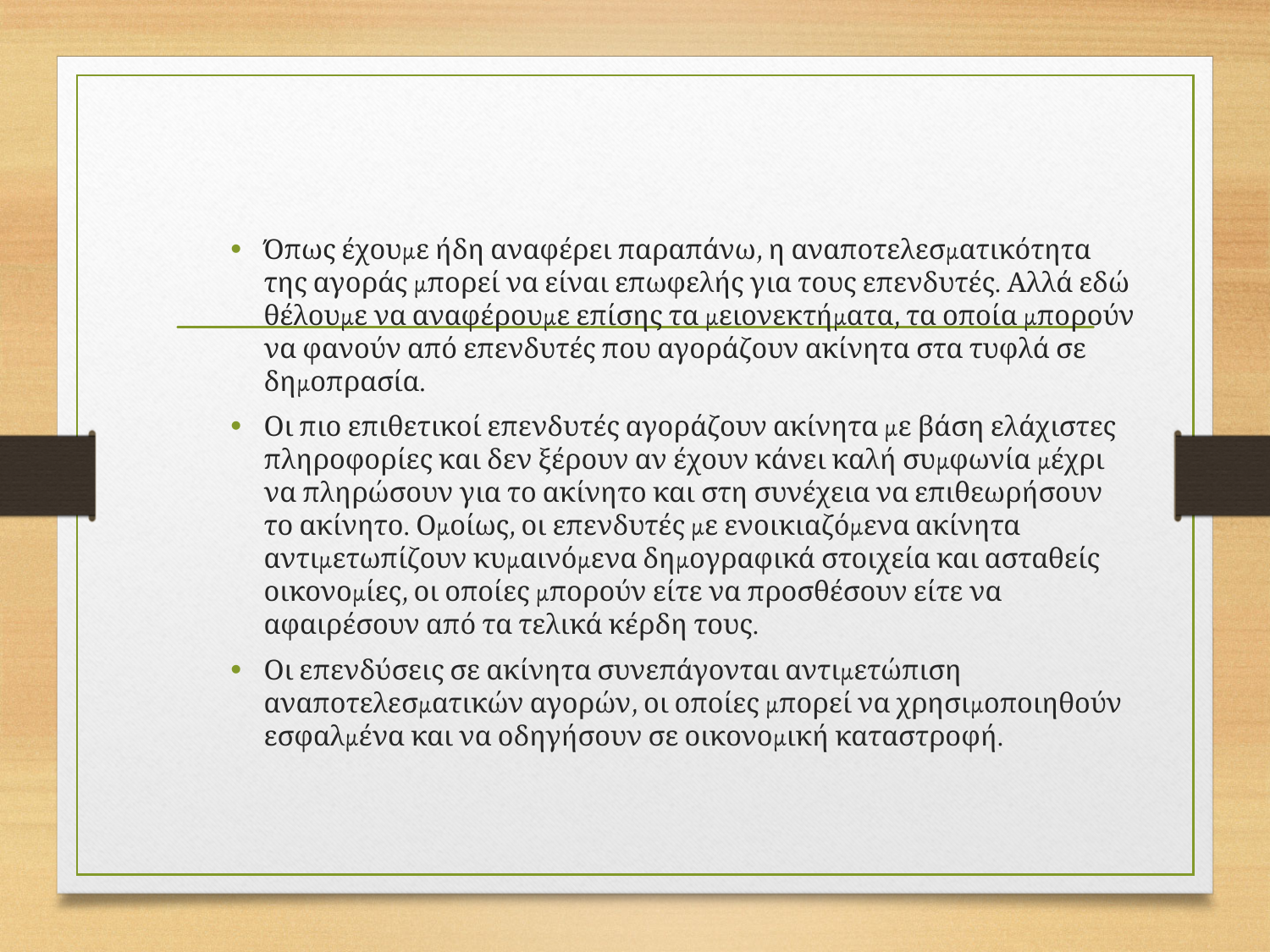

# #4 Οι αγορές ακινήτων παρουσιάζουν σημαντική αναποτελεσματικότητα

Όπως έχουμε ήδη αναφέρει παραπάνω, η αναποτελεσματικότητα της αγοράς μπορεί να είναι επωφελής για τους επενδυτές. Αλλά εδώ θέλουμε να αναφέρουμε επίσης τα μειονεκτήματα, τα οποία μπορούν να φανούν από επενδυτές που αγοράζουν ακίνητα στα τυφλά σε δημοπρασία.
Οι πιο επιθετικοί επενδυτές αγοράζουν ακίνητα με βάση ελάχιστες πληροφορίες και δεν ξέρουν αν έχουν κάνει καλή συμφωνία μέχρι να πληρώσουν για το ακίνητο και στη συνέχεια να επιθεωρήσουν το ακίνητο. Ομοίως, οι επενδυτές με ενοικιαζόμενα ακίνητα αντιμετωπίζουν κυμαινόμενα δημογραφικά στοιχεία και ασταθείς οικονομίες, οι οποίες μπορούν είτε να προσθέσουν είτε να αφαιρέσουν από τα τελικά κέρδη τους.
Οι επενδύσεις σε ακίνητα συνεπάγονται αντιμετώπιση αναποτελεσματικών αγορών, οι οποίες μπορεί να χρησιμοποιηθούν εσφαλμένα και να οδηγήσουν σε οικονομική καταστροφή.